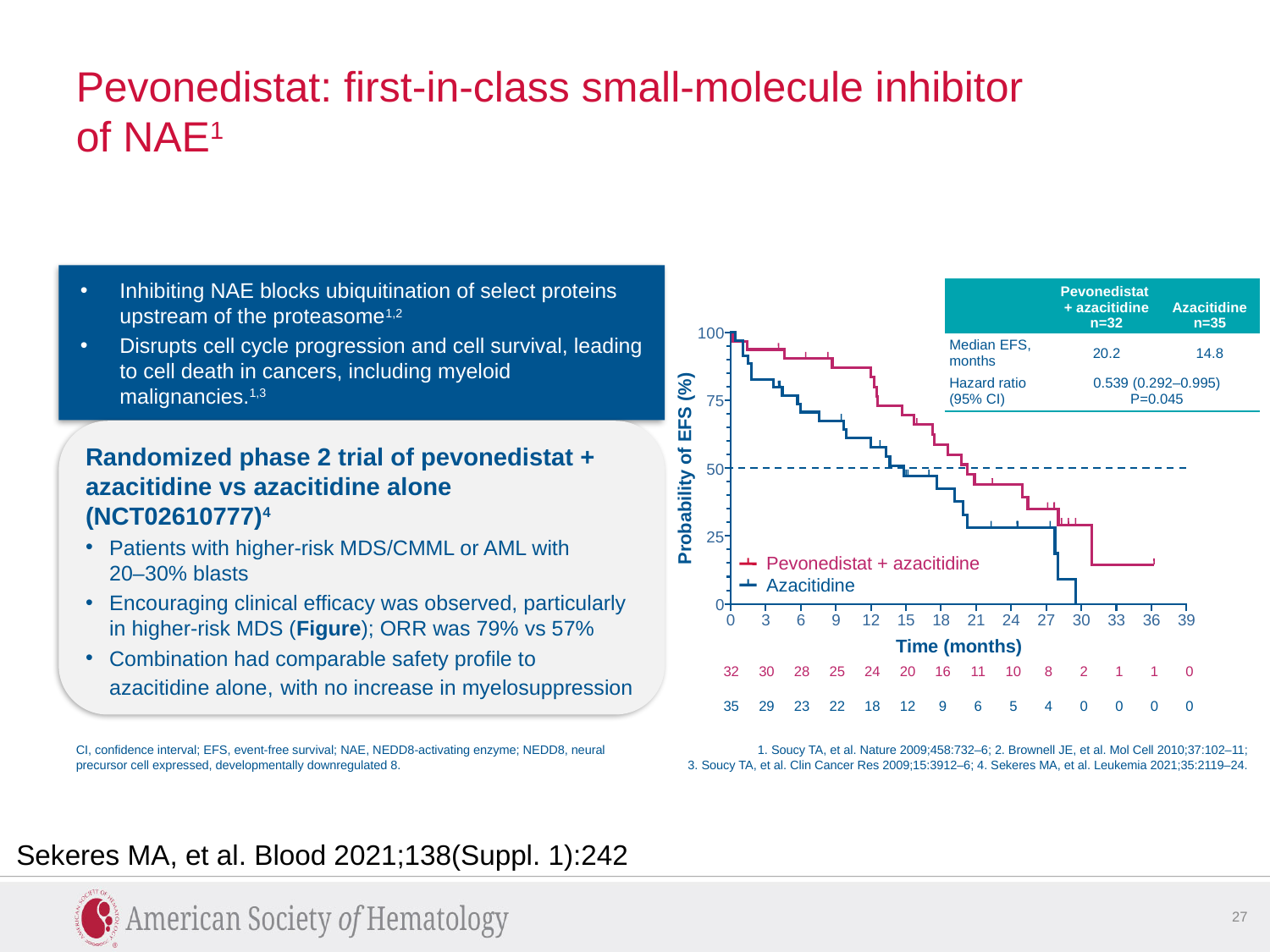

# Pevonedistat: first-in-class small-molecule inhibitor of NAE1
Inhibiting NAE blocks ubiquitination of select proteins upstream of the proteasome1,2
Disrupts cell cycle progression and cell survival, leading to cell death in cancers, including myeloid malignancies.1,3
|  | Pevonedistat + azacitidine n=32 | Azacitidine n=35 |
| --- | --- | --- |
| Median EFS, months | 20.2 | 14.8 |
| Hazard ratio (95% CI) | 0.539 (0.292–0.995) P=0.045 |  |
100
75
50
25
0

Randomized phase 2 trial of pevonedistat + azacitidine vs azacitidine alone (NCT02610777)4
Patients with higher-risk MDS/CMML or AML with
20–30% blasts
Encouraging clinical efficacy was observed, particularly in higher-risk MDS (Figure); ORR was 79% vs 57%
Combination had comparable safety profile to azacitidine alone, with no increase in myelosuppression
Probability of EFS (%)
Pevonedistat + azacitidine

Azacitidine

0
3
6
9
12
15
18
21
24
27
30
33
36
39
Time (months)
|  | 32 | 30 | 28 | 25 | 24 | 20 | 16 | 11 | 10 | 8 | 2 | 1 | 1 | 0 |
| --- | --- | --- | --- | --- | --- | --- | --- | --- | --- | --- | --- | --- | --- | --- |
|  | 35 | 29 | 23 | 22 | 18 | 12 | 9 | 6 | 5 | 4 | 0 | 0 | 0 | 0 |
CI, confidence interval; EFS, event-free survival; NAE, NEDD8-activating enzyme; NEDD8, neural precursor cell expressed, developmentally downregulated 8.
1. Soucy TA, et al. Nature 2009;458:732–6; 2. Brownell JE, et al. Mol Cell 2010;37:102–11;
3. Soucy TA, et al. Clin Cancer Res 2009;15:3912–6; 4. Sekeres MA, et al. Leukemia 2021;35:2119–24.
Sekeres MA, et al. Blood 2021;138(Suppl. 1):242
27